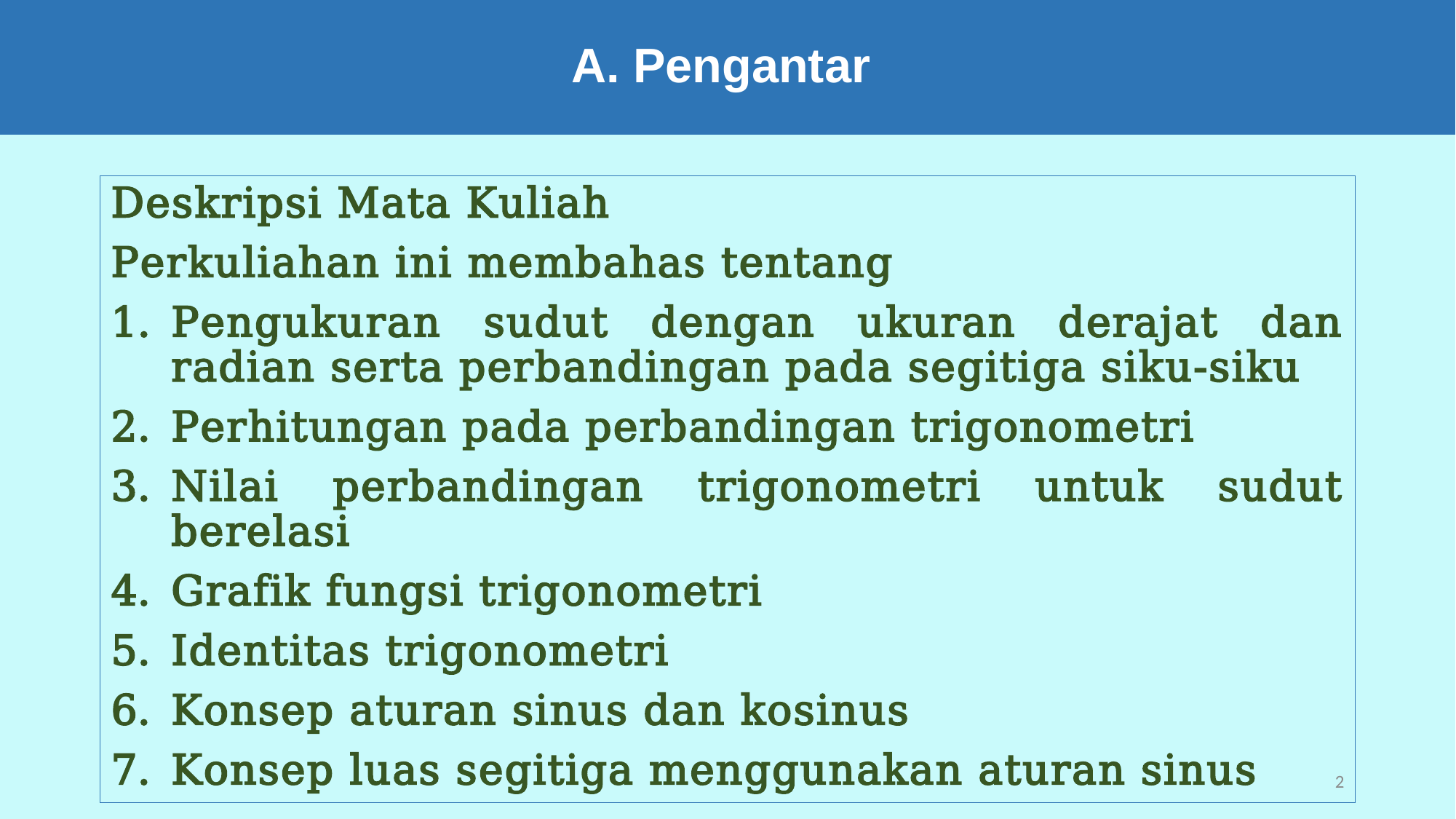

# A. Pengantar
Deskripsi Mata Kuliah
Perkuliahan ini membahas tentang
Pengukuran sudut dengan ukuran derajat dan radian serta perbandingan pada segitiga siku-siku
Perhitungan pada perbandingan trigonometri
Nilai perbandingan trigonometri untuk sudut berelasi
Grafik fungsi trigonometri
Identitas trigonometri
Konsep aturan sinus dan kosinus
Konsep luas segitiga menggunakan aturan sinus

2